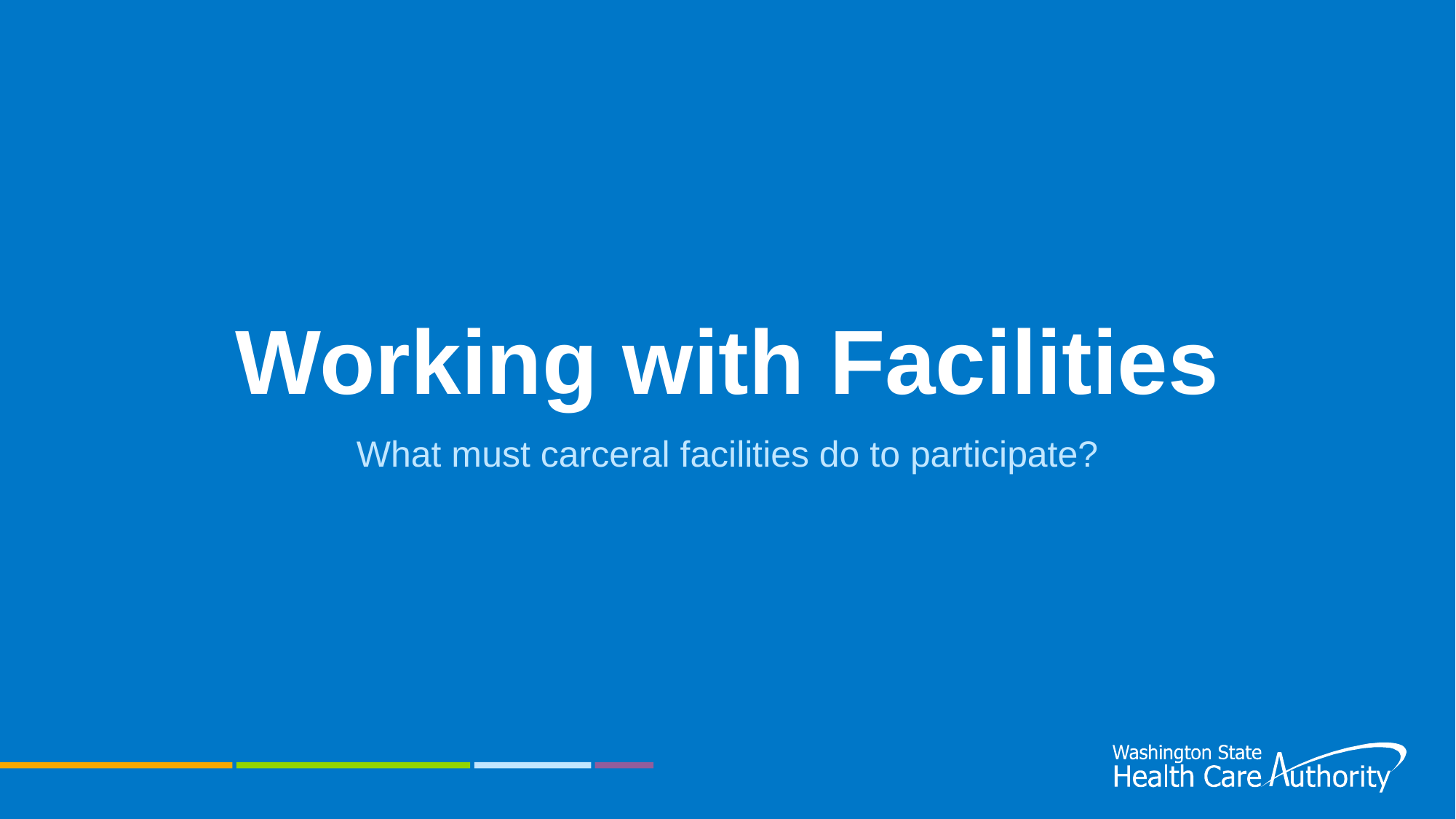

# Working with Facilities
What must carceral facilities do to participate?